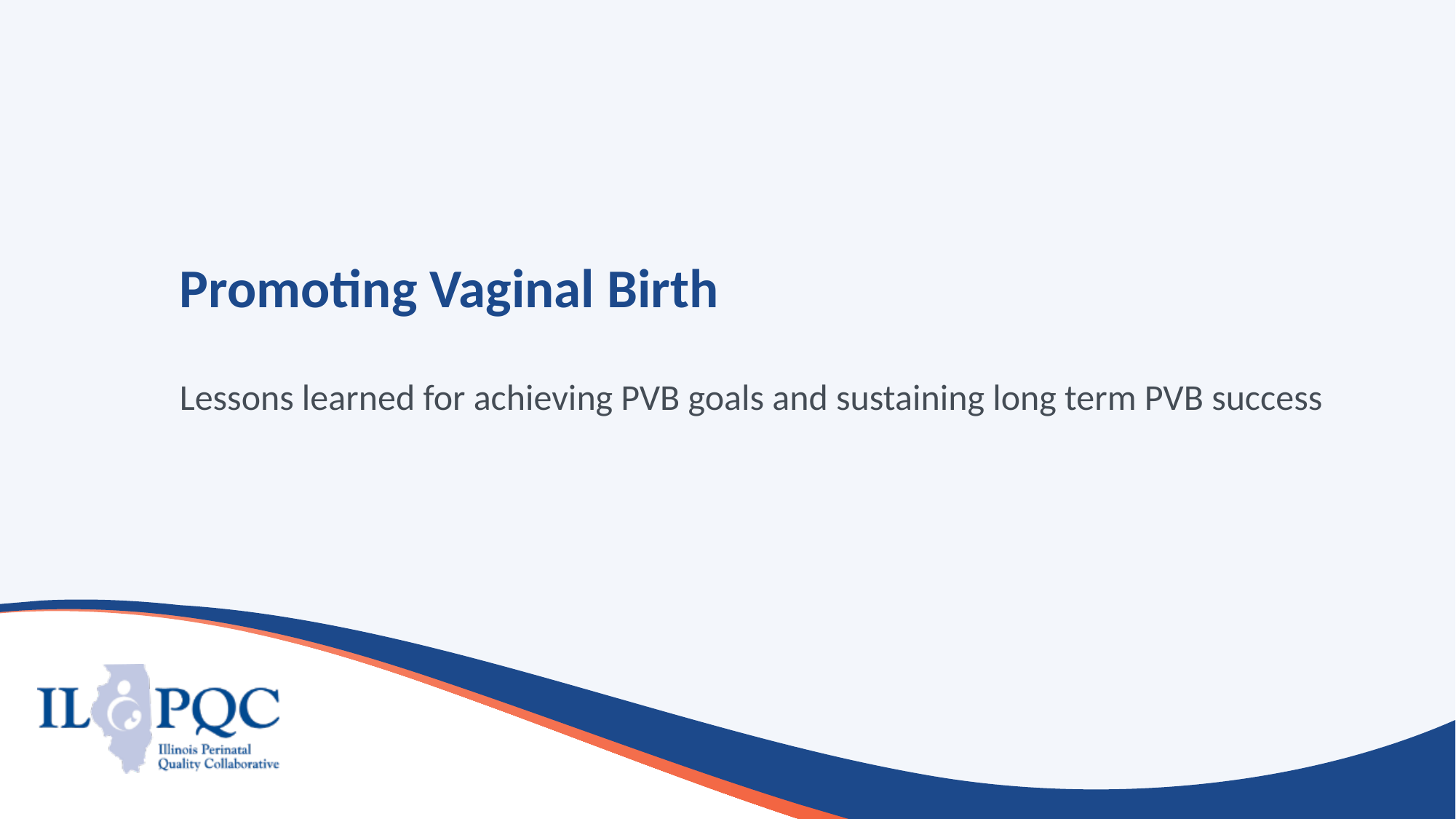

# Promoting Vaginal Birth
Lessons learned for achieving PVB goals and sustaining long term PVB success